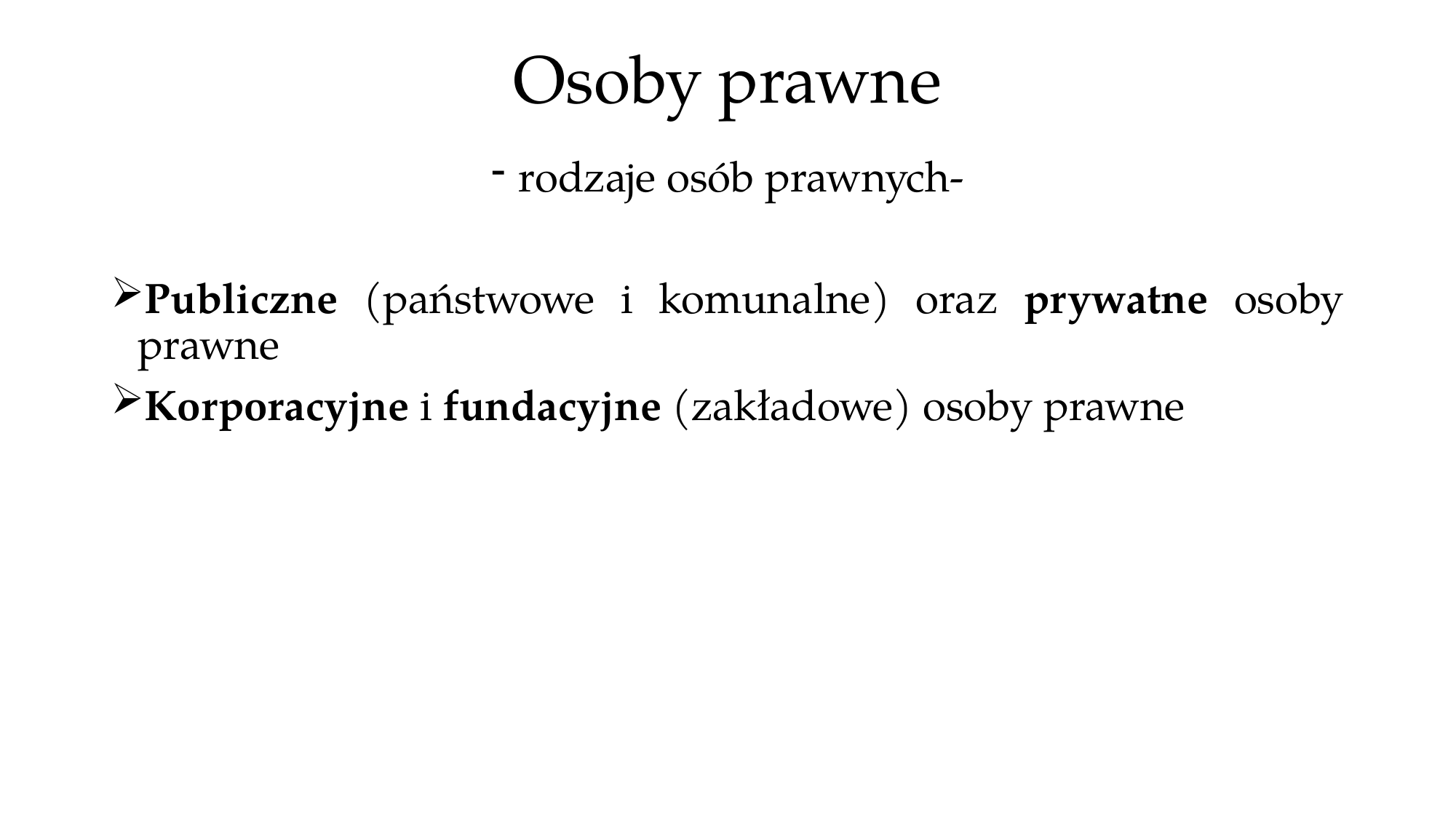

# Osoby prawne
rodzaje osób prawnych-

Publiczne (państwowe i komunalne) oraz prywatne osoby prawne
Korporacyjne i fundacyjne (zakładowe) osoby prawne